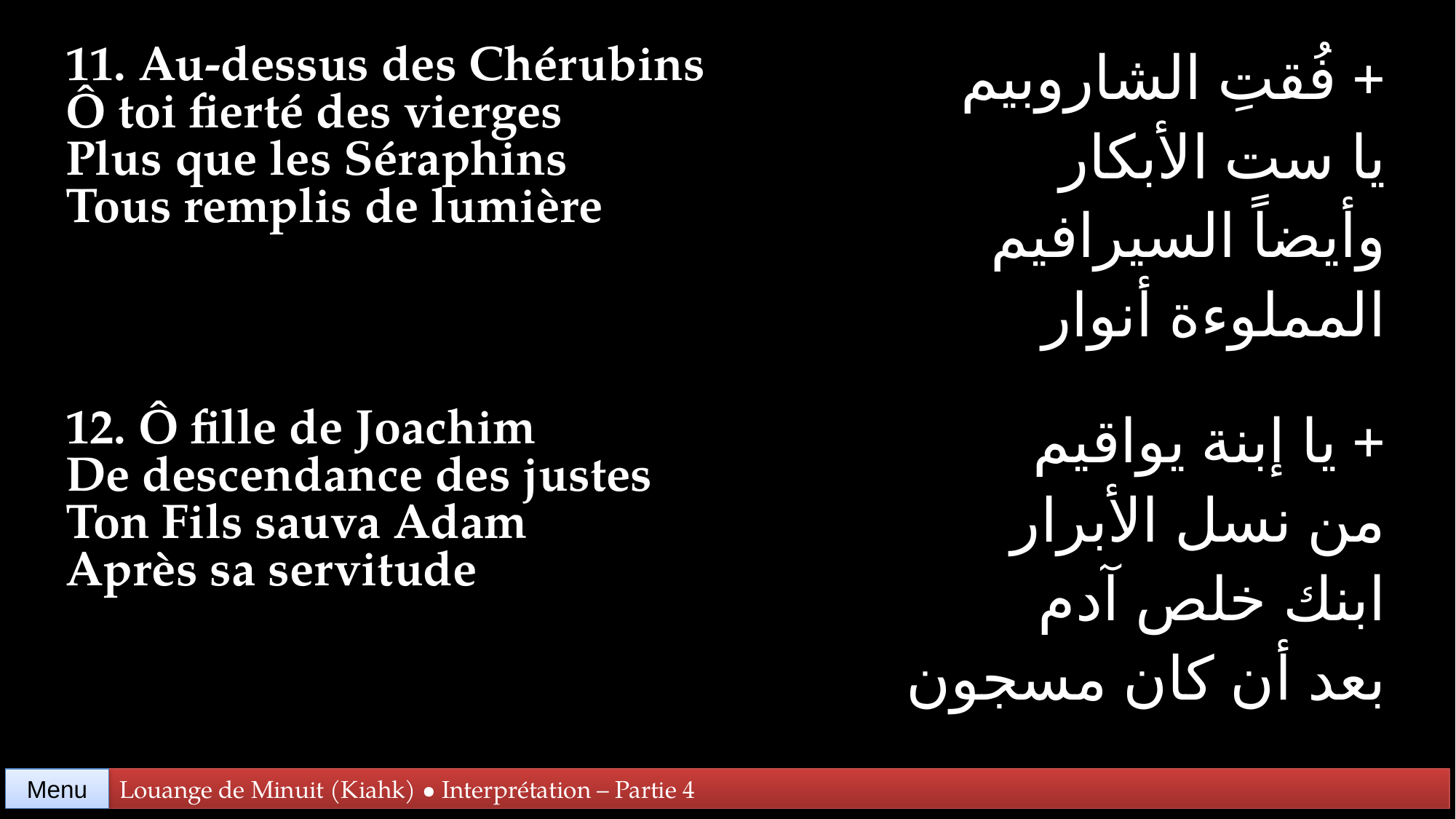

| 11. Au-dessus des Chérubins Ô toi fierté des vierges Plus que les Séraphins Tous remplis de lumière | + فُقتِ الشاروبيم يا ست الأبكار وأيضاً السيرافيم المملوءة أنوار |
| --- | --- |
| 12. Ô fille de Joachim De descendance des justes Ton Fils sauva Adam Après sa servitude | + يا إبنة يواقيم من نسل الأبرار ابنك خلص آدم بعد أن كان مسجون |
Menu
Louange de Minuit (Kiahk) • Interprétation – Partie 4